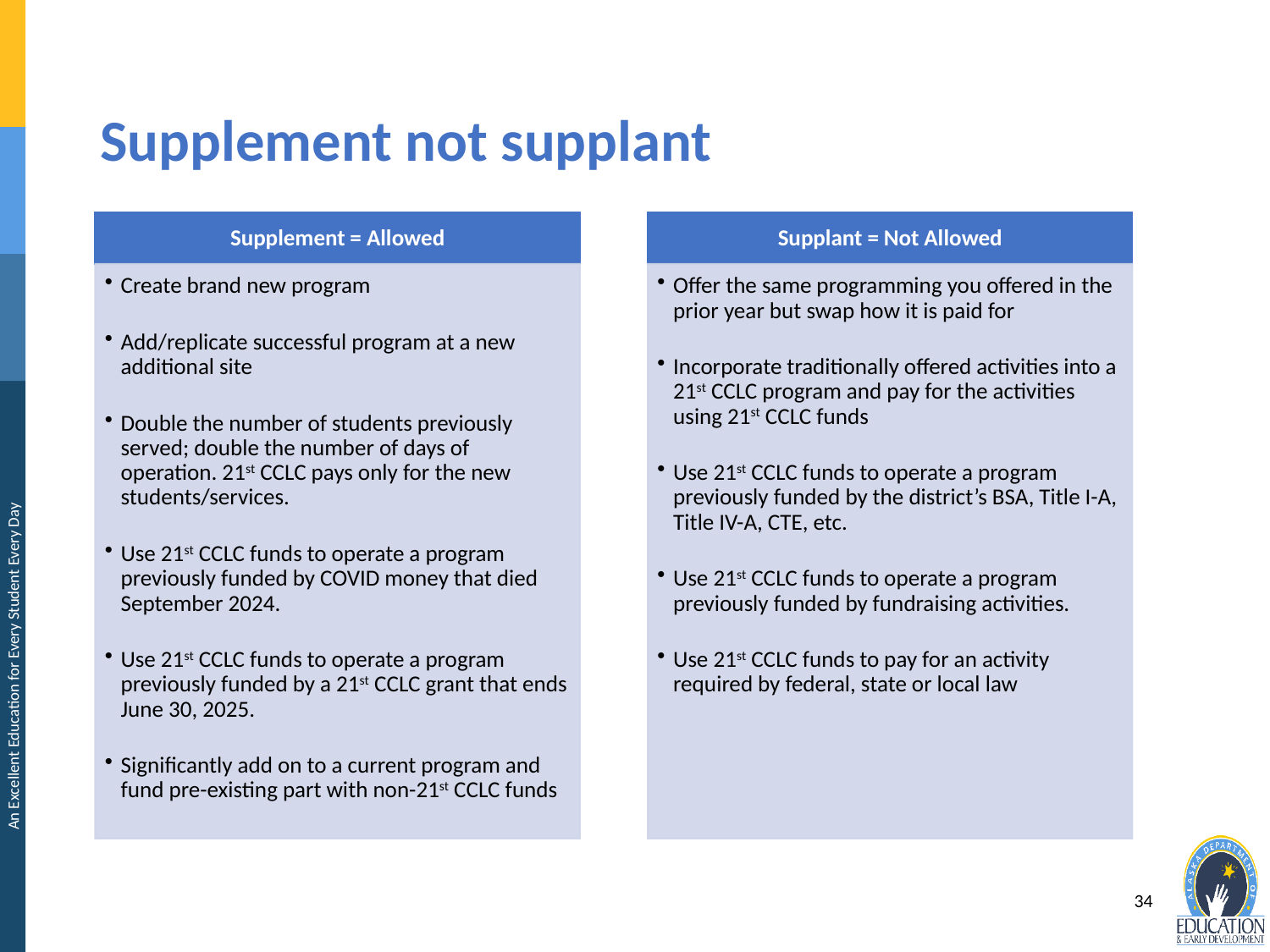

# Supplement not supplant
Supplement = Allowed
Create brand new program

Add/replicate successful program at a new additional site

Double the number of students previously served; double the number of days of operation. 21st CCLC pays only for the new students/services.

Use 21st CCLC funds to operate a program previously funded by COVID money that died September 2024.

Use 21st CCLC funds to operate a program previously funded by a 21st CCLC grant that ends June 30, 2025.

Significantly add on to a current program and fund pre-existing part with non-21st CCLC funds
Supplant = Not Allowed
Offer the same programming you offered in the prior year but swap how it is paid for

Incorporate traditionally offered activities into a 21st CCLC program and pay for the activities using 21st CCLC funds

Use 21st CCLC funds to operate a program previously funded by the district’s BSA, Title I-A, Title IV-A, CTE, etc.

Use 21st CCLC funds to operate a program previously funded by fundraising activities.

Use 21st CCLC funds to pay for an activity required by federal, state or local law